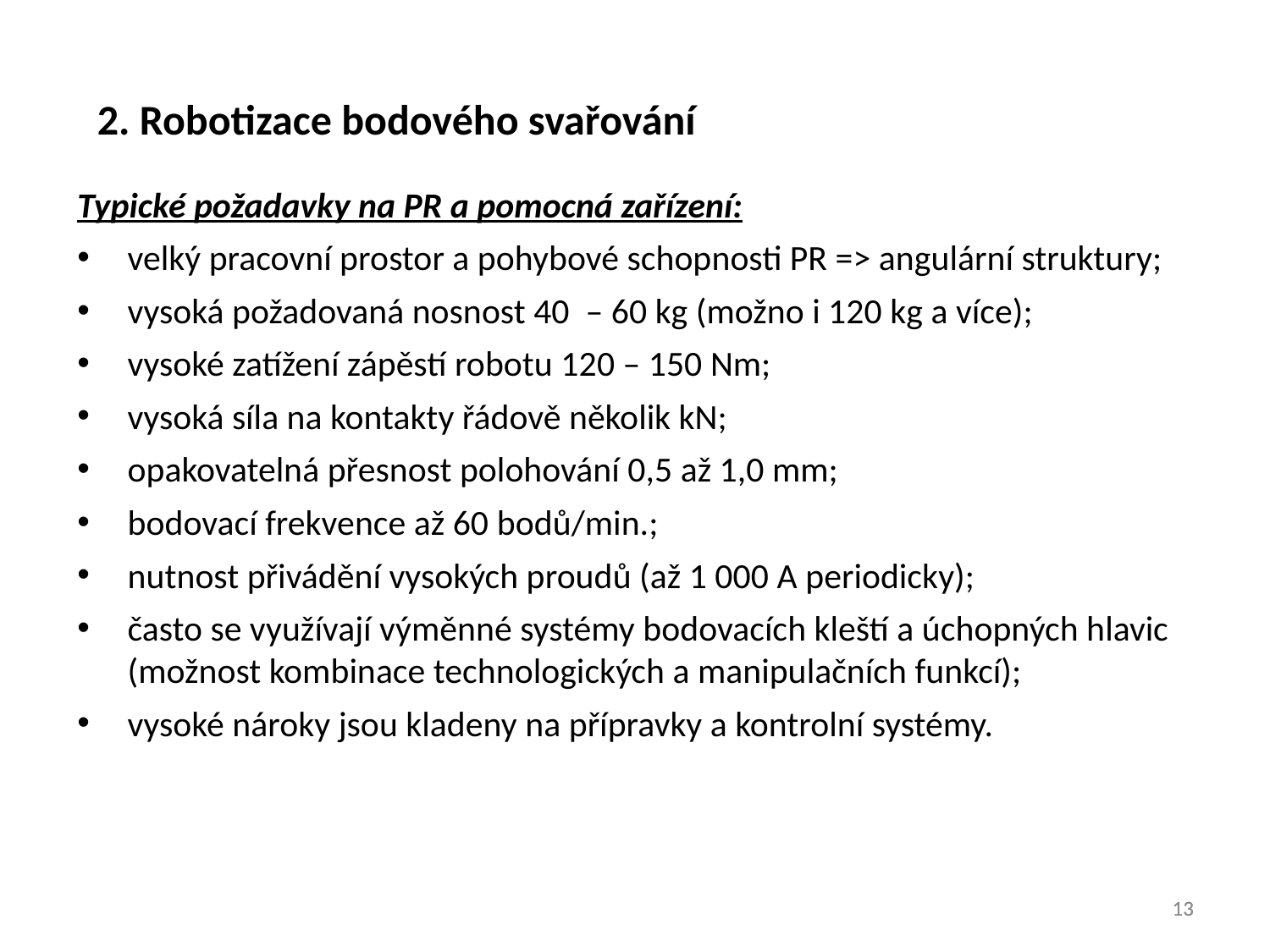

2. Robotizace bodového svařování
Typické požadavky na PR a pomocná zařízení:
velký pracovní prostor a pohybové schopnosti PR => angulární struktury;
vysoká požadovaná nosnost 40  – 60 kg (možno i 120 kg a více);
vysoké zatížení zápěstí robotu 120 – 150 Nm;
vysoká síla na kontakty řádově několik kN;
opakovatelná přesnost polohování 0,5 až 1,0 mm;
bodovací frekvence až 60 bodů/min.;
nutnost přivádění vysokých proudů (až 1 000 A periodicky);
často se využívají výměnné systémy bodovacích kleští a úchopných hlavic (možnost kombinace technologických a manipulačních funkcí);
vysoké nároky jsou kladeny na přípravky a kontrolní systémy.
13
13